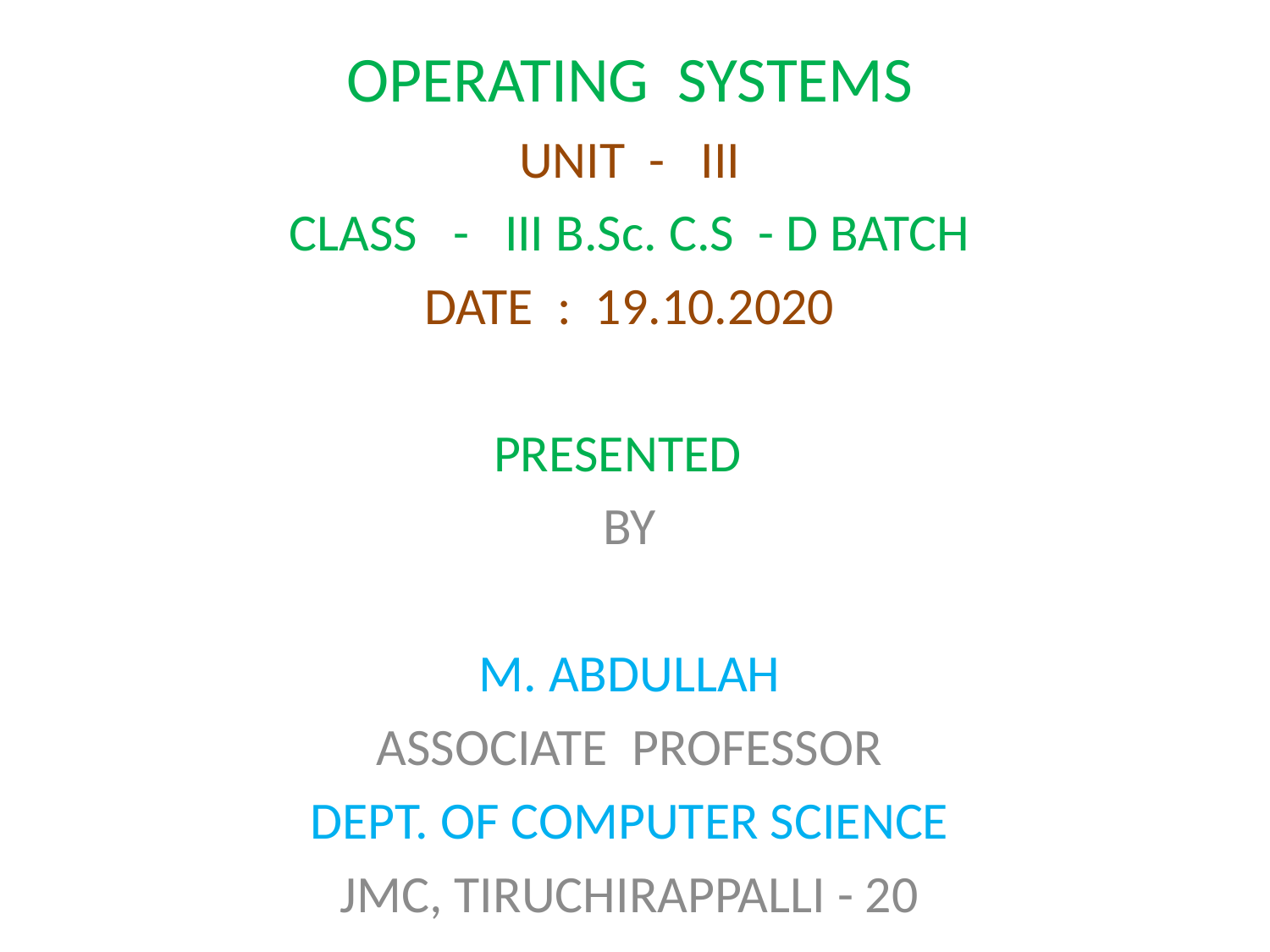

OPERATING  SYSTEMS
UNIT  -   III
CLASS   -   III B.Sc. C.S  - D BATCH
DATE  :  19.10.2020

PRESENTED
BY

M. ABDULLAH
ASSOCIATE  PROFESSOR
DEPT. OF COMPUTER SCIENCE
JMC, TIRUCHIRAPPALLI - 20